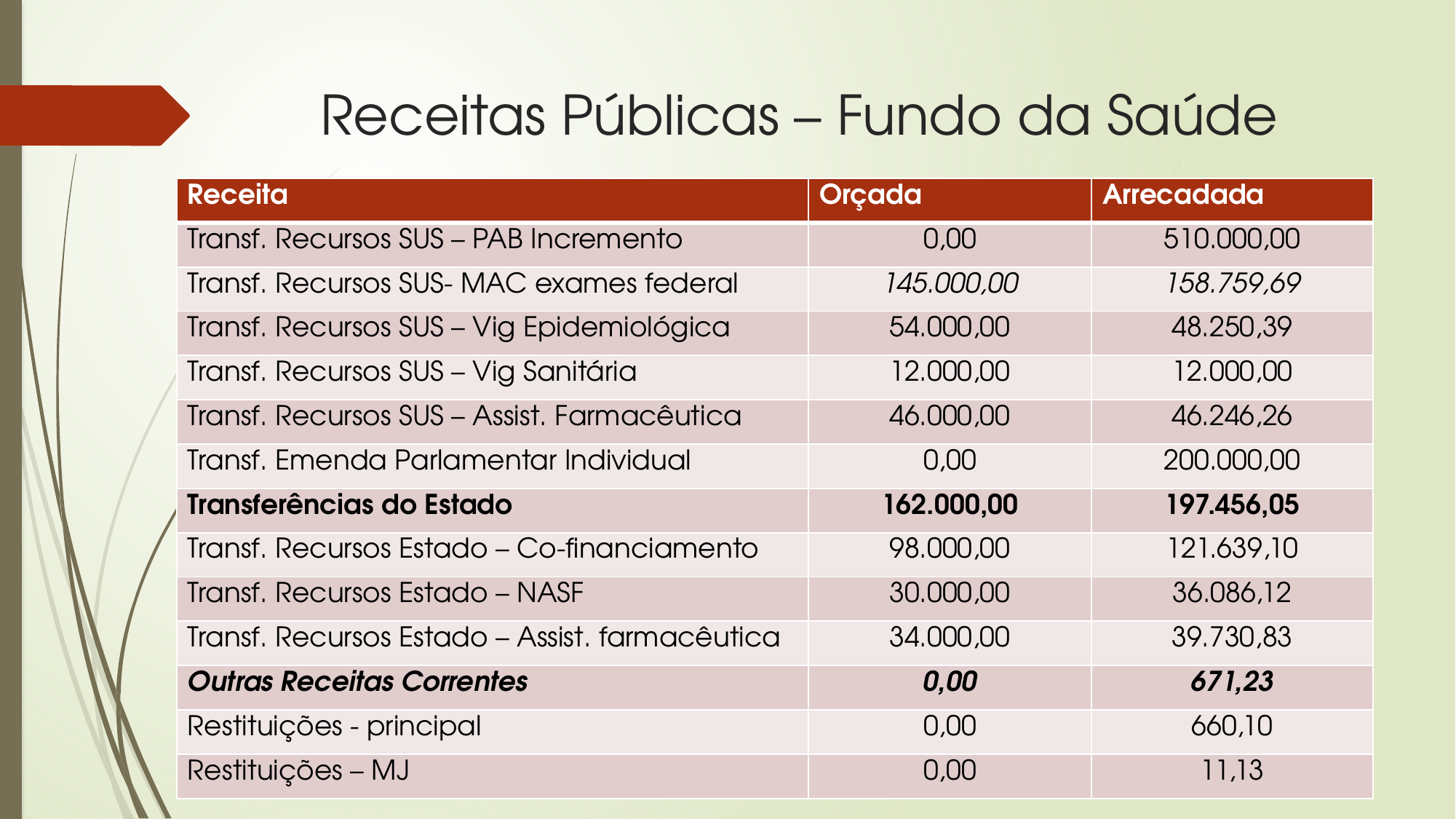

# Receitas Públicas – Fundo da Saúde
| Receita | Orçada | Arrecadada |
| --- | --- | --- |
| Transf. Recursos SUS – PAB Incremento | 0,00 | 510.000,00 |
| Transf. Recursos SUS- MAC exames federal | 145.000,00 | 158.759,69 |
| Transf. Recursos SUS – Vig Epidemiológica | 54.000,00 | 48.250,39 |
| Transf. Recursos SUS – Vig Sanitária | 12.000,00 | 12.000,00 |
| Transf. Recursos SUS – Assist. Farmacêutica | 46.000,00 | 46.246,26 |
| Transf. Emenda Parlamentar Individual | 0,00 | 200.000,00 |
| Transferências do Estado | 162.000,00 | 197.456,05 |
| Transf. Recursos Estado – Co-financiamento | 98.000,00 | 121.639,10 |
| Transf. Recursos Estado – NASF | 30.000,00 | 36.086,12 |
| Transf. Recursos Estado – Assist. farmacêutica | 34.000,00 | 39.730,83 |
| Outras Receitas Correntes | 0,00 | 671,23 |
| Restituições - principal | 0,00 | 660,10 |
| Restituições – MJ | 0,00 | 11,13 |